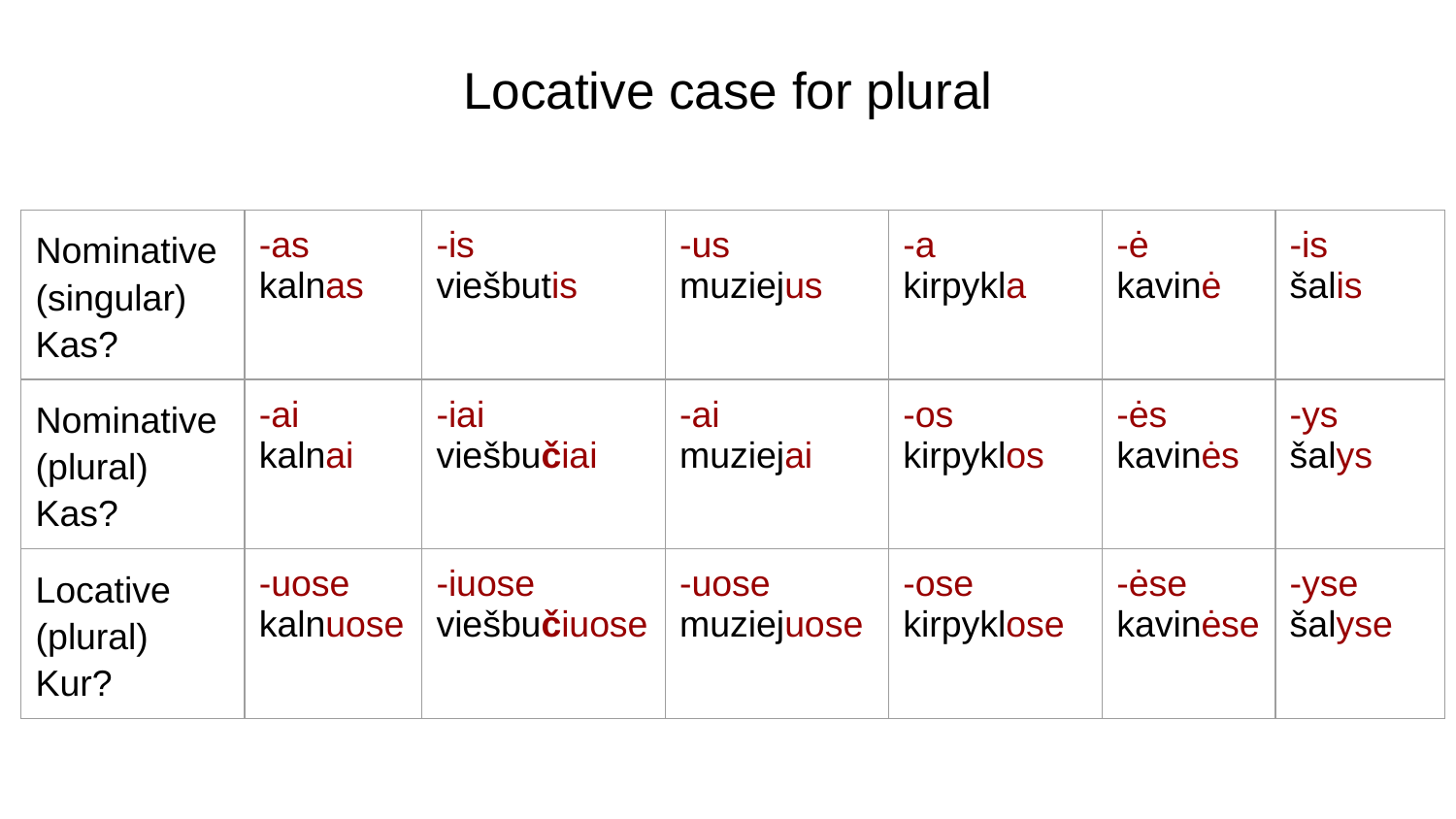

# Locative case for plural
| Nominative (singular) Kas? | -as kalnas | -is viešbutis | -us muziejus | -a kirpykla | -ė kavinė | -is šalis |
| --- | --- | --- | --- | --- | --- | --- |
| Nominative (plural) Kas? | -ai kalnai | -iai viešbučiai | -ai muziejai | -os kirpyklos | -ės kavinės | -ys šalys |
| Locative (plural) Kur? | -uose kalnuose | -iuose viešbučiuose | -uose muziejuose | -ose kirpyklose | -ėse kavinėse | -yse šalyse |